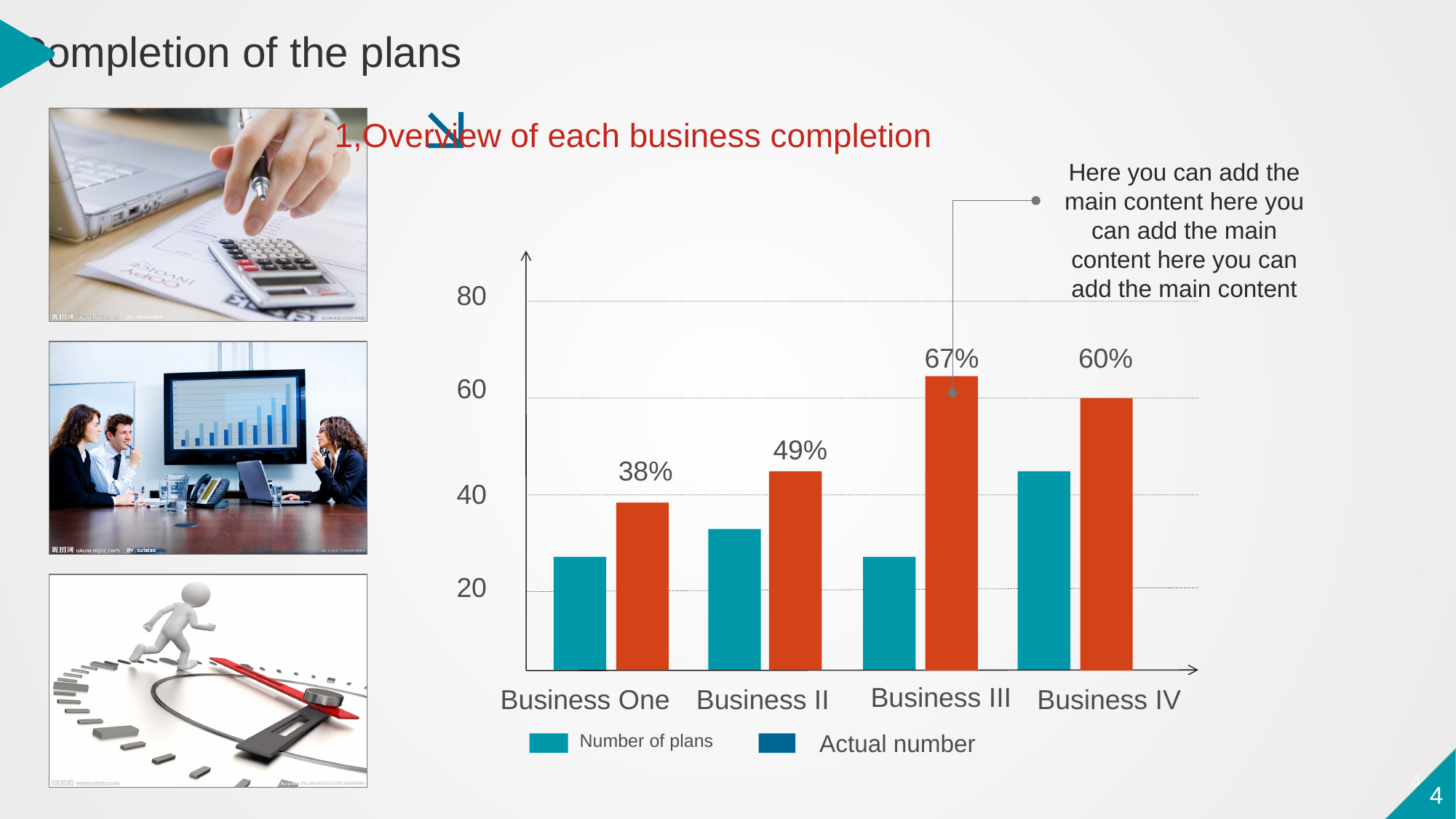

Completion of the plans

1,Overview of each business completion

Here you can add the main content here you can add the main content here you can add the main content

80

67%
60%

60

49%
38%
40

20

Business III
Business One
Business II
Business IV
Actual number
Number of plans